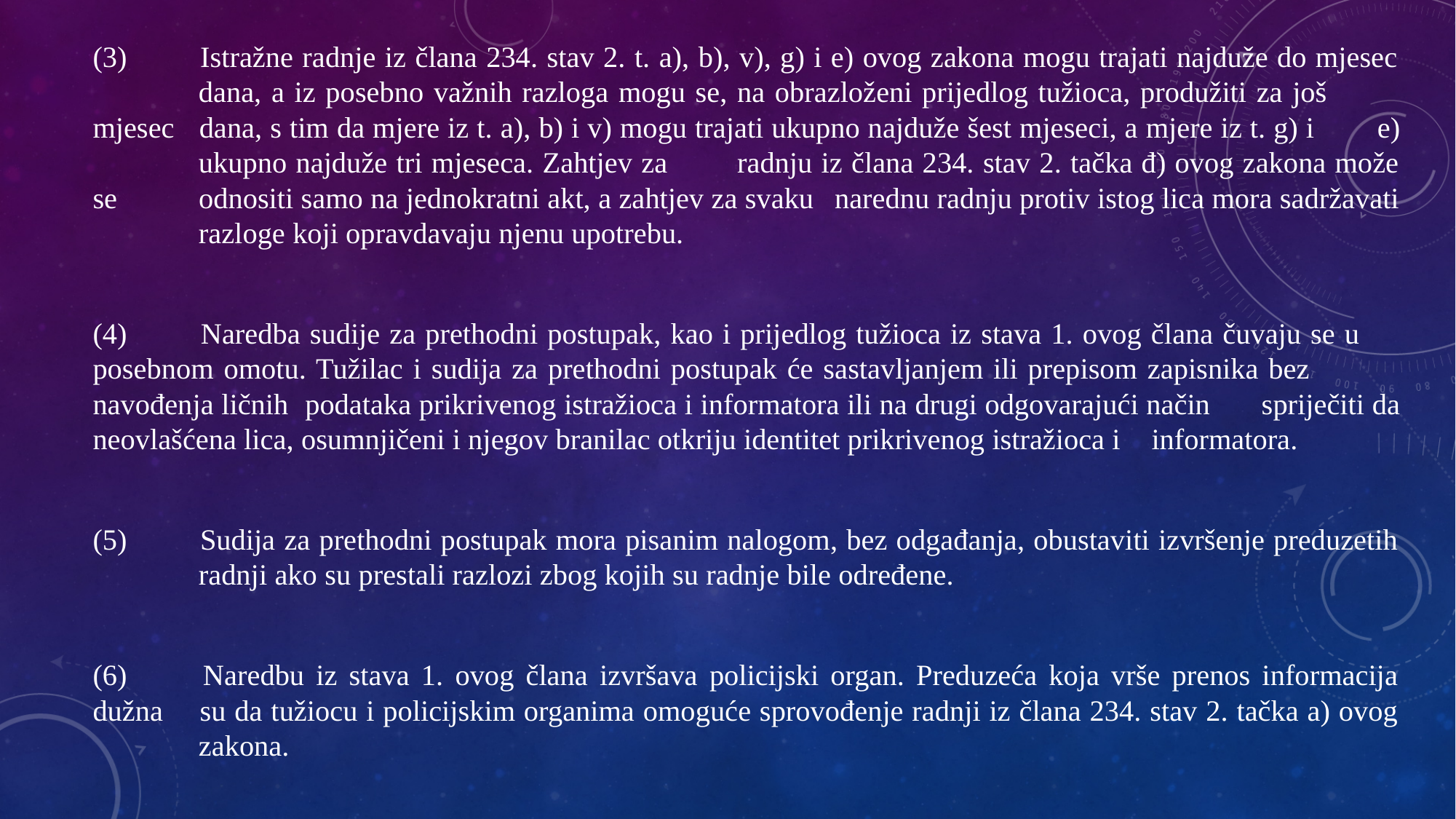

(3) 	Istražne radnje iz člana 234. stav 2. t. a), b), v), g) i e) ovog zakona mogu trajati najduže do mjesec 	dana, a iz posebno važnih razloga mogu se, na obrazloženi prijedlog tužioca, produžiti za još 	mjesec 	dana, s tim da mjere iz t. a), b) i v) mogu trajati ukupno najduže šest mjeseci, a mjere iz t. g) i 	e) 	ukupno najduže tri mjeseca. Zahtjev za 	radnju iz člana 234. stav 2. tačka đ) ovog zakona može se 	odnositi samo na jednokratni akt, a zahtjev za svaku 	narednu radnju protiv istog lica mora sadržavati 	razloge koji opravdavaju njenu upotrebu.

(4) 	Naredba sudije za prethodni postupak, kao i prijedlog tužioca iz stava 1. ovog člana čuvaju se u 	posebnom omotu. Tužilac i sudija za prethodni postupak će sastavljanjem ili prepisom zapisnika bez 	navođenja ličnih 	podataka prikrivenog istražioca i informatora ili na drugi odgovarajući način 	spriječiti da neovlašćena lica, osumnjičeni i njegov branilac otkriju identitet prikrivenog istražioca i 	informatora.

(5) 	Sudija za prethodni postupak mora pisanim nalogom, bez odgađanja, obustaviti izvršenje preduzetih 	radnji ako su prestali razlozi zbog kojih su radnje bile određene.

(6) 	Naredbu iz stava 1. ovog člana izvršava policijski organ. Preduzeća koja vrše prenos informacija dužna 	su da tužiocu i policijskim organima omoguće sprovođenje radnji iz člana 234. stav 2. tačka a) ovog 	zakona.